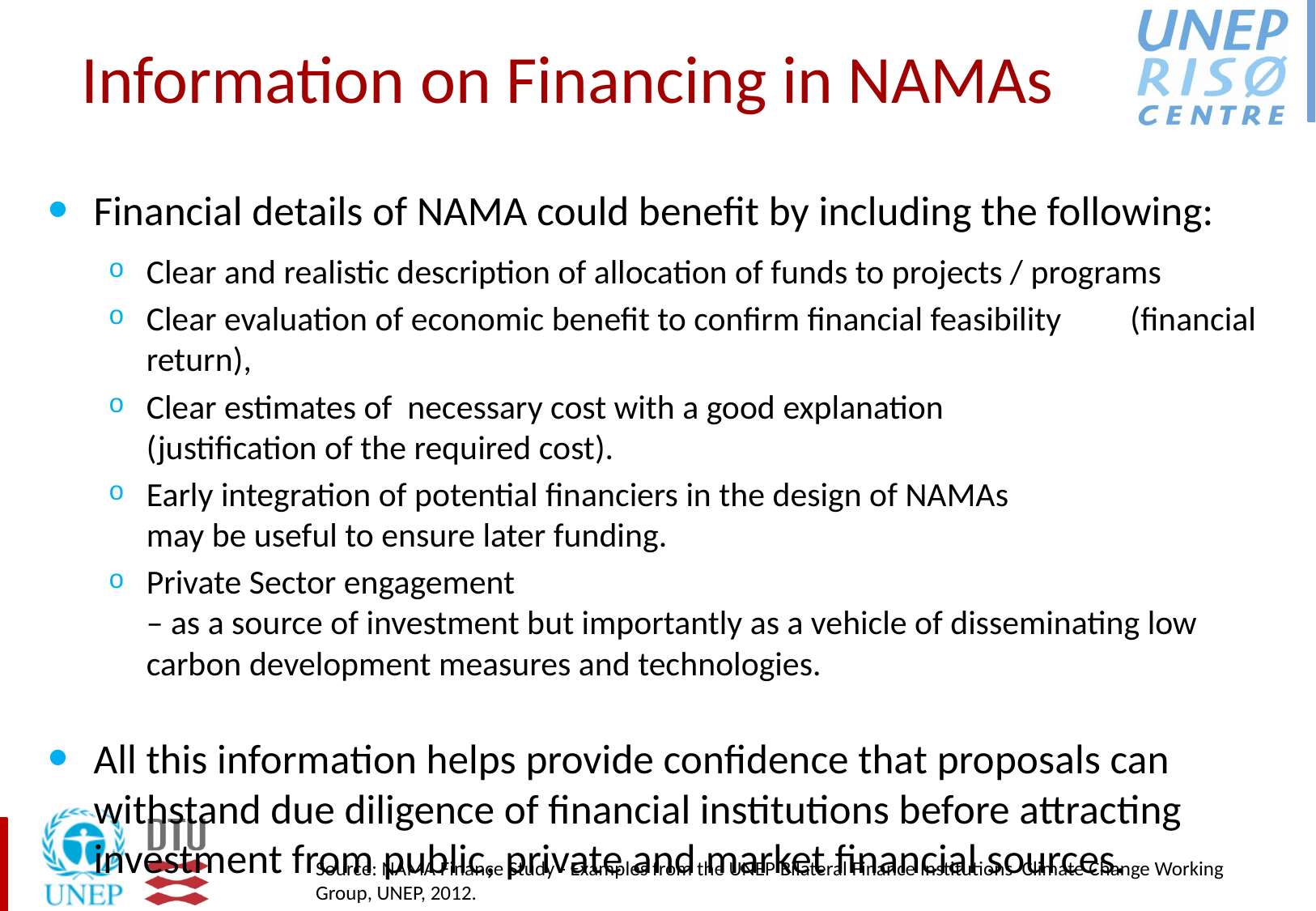

# Information on Financing in NAMAs
Financial details of NAMA could benefit by including the following:

Clear and realistic description of allocation of funds to projects / programs
Clear evaluation of economic benefit to confirm financial feasibility         (financial return),
Clear estimates of  necessary cost with a good explanation                   (justification of the required cost).
Early integration of potential financiers in the design of NAMAs                           may be useful to ensure later funding.
Private Sector engagement                                                                                                – as a source of investment but importantly as a vehicle of disseminating low carbon development measures and technologies.

All this information helps provide confidence that proposals can withstand due diligence of financial institutions before attracting investment from public, private and market financial sources.
Source: NAMA Finance Study - Examples from the UNEP Bilateral Finance Institutions  Climate Change Working Group, UNEP, 2012.